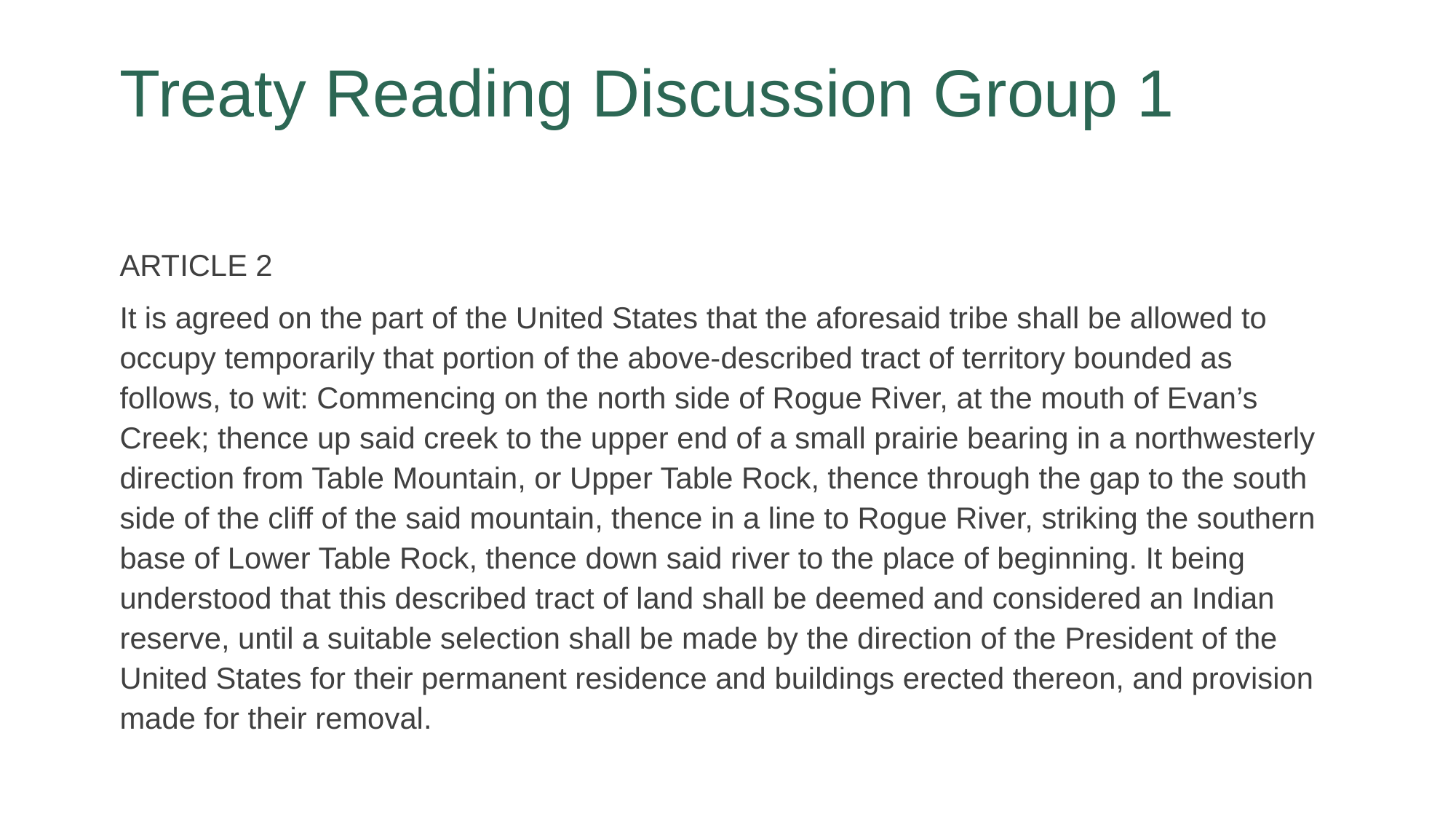

# Treaty Reading Discussion Group 1
ARTICLE 2
It is agreed on the part of the United States that the aforesaid tribe shall be allowed to occupy temporarily that portion of the above-described tract of territory bounded as follows, to wit: Commencing on the north side of Rogue River, at the mouth of Evan’s Creek; thence up said creek to the upper end of a small prairie bearing in a northwesterly direction from Table Mountain, or Upper Table Rock, thence through the gap to the south side of the cliff of the said mountain, thence in a line to Rogue River, striking the southern base of Lower Table Rock, thence down said river to the place of beginning. It being understood that this described tract of land shall be deemed and considered an Indian reserve, until a suitable selection shall be made by the direction of the President of the United States for their permanent residence and buildings erected thereon, and provision made for their removal.